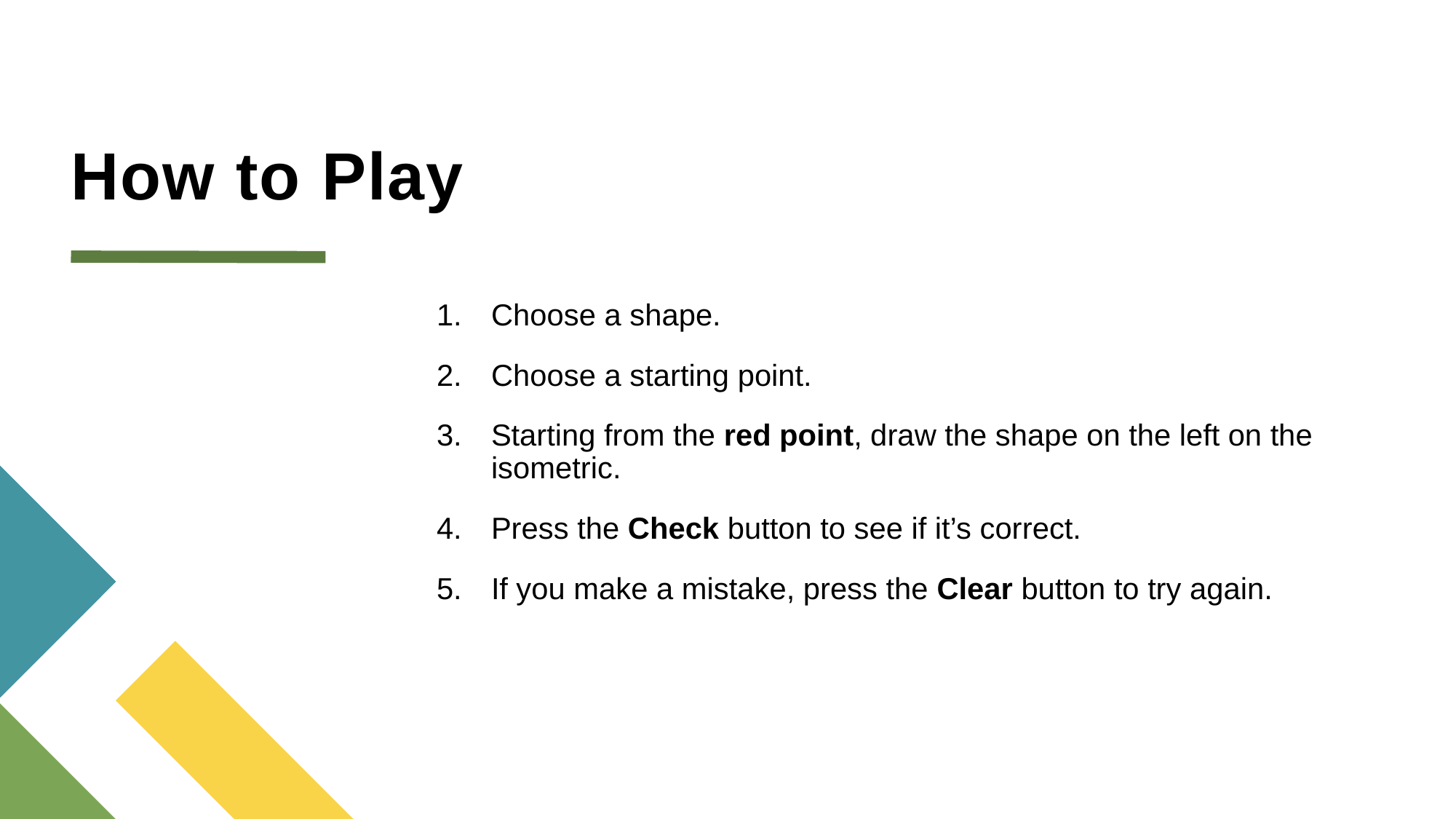

# How to Play
Choose a shape.
Choose a starting point.
Starting from the red point, draw the shape on the left on the isometric.
Press the Check button to see if it’s correct.
If you make a mistake, press the Clear button to try again.